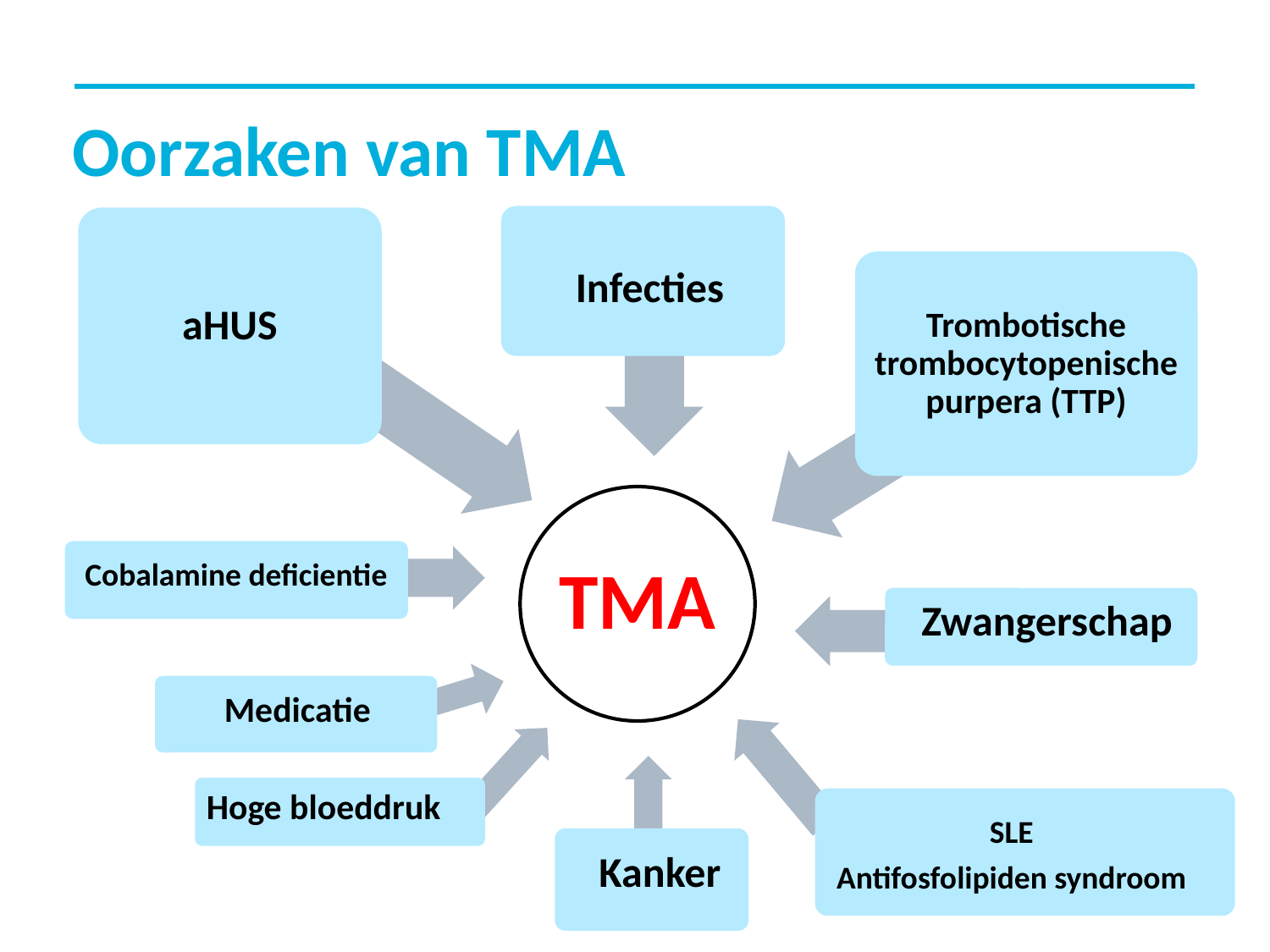

# Oorzaken van TMA

Infecties
TMA
aHUS
Trombotische trombocytopenische purpera (TTP)

Cobalamine deficientie

Zwangerschap

Medicatie

Hoge bloeddruk

SLE
Antifosfolipiden syndroom
Kanker